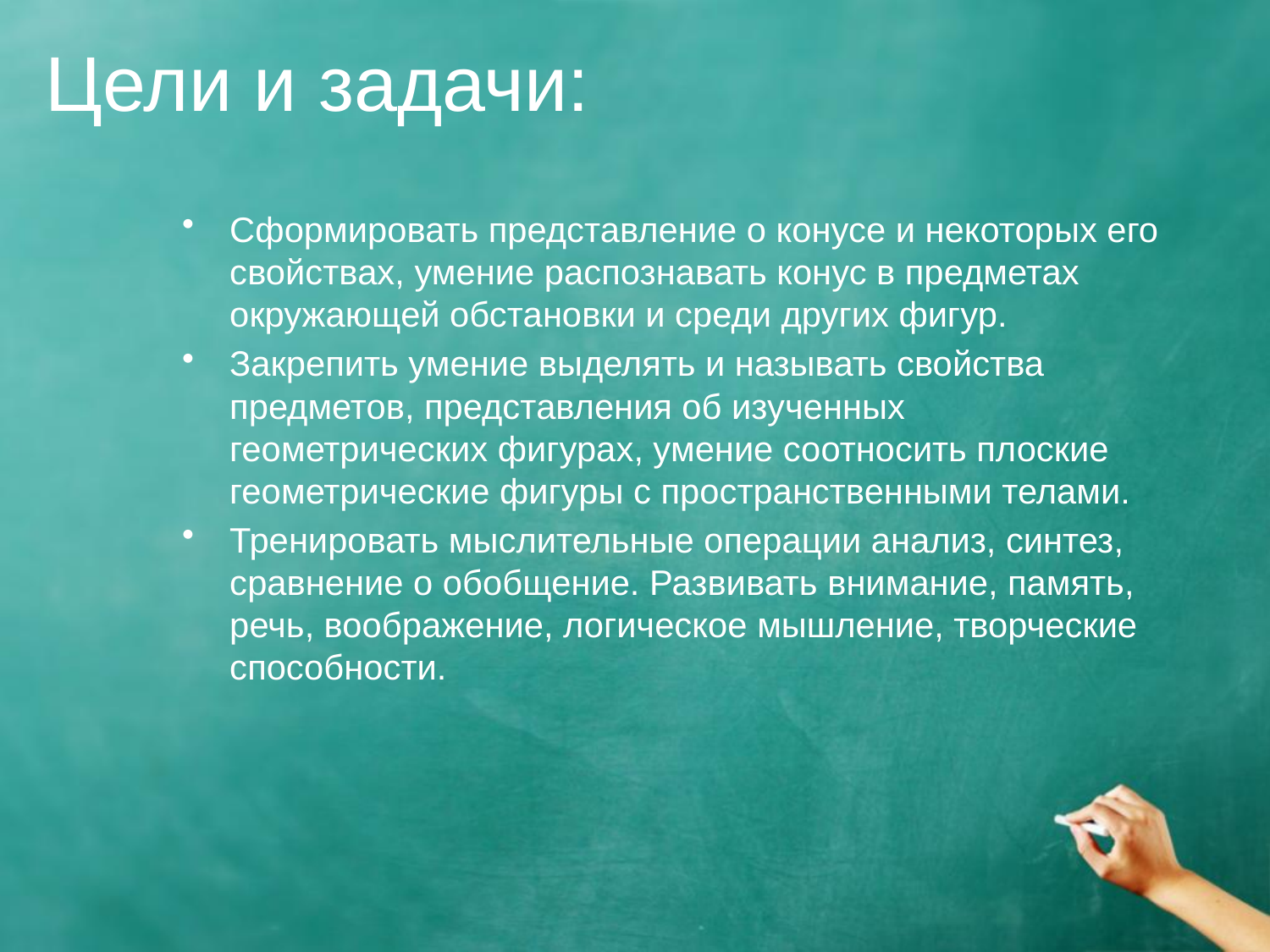

# Цели и задачи:
Сформировать представление о конусе и некоторых его свойствах, умение распознавать конус в предметах окружающей обстановки и среди других фигур.
Закрепить умение выделять и называть свойства предметов, представления об изученных геометрических фигурах, умение соотносить плоские геометрические фигуры с пространственными телами.
Тренировать мыслительные операции анализ, синтез, сравнение о обобщение. Развивать внимание, память, речь, воображение, логическое мышление, творческие способности.